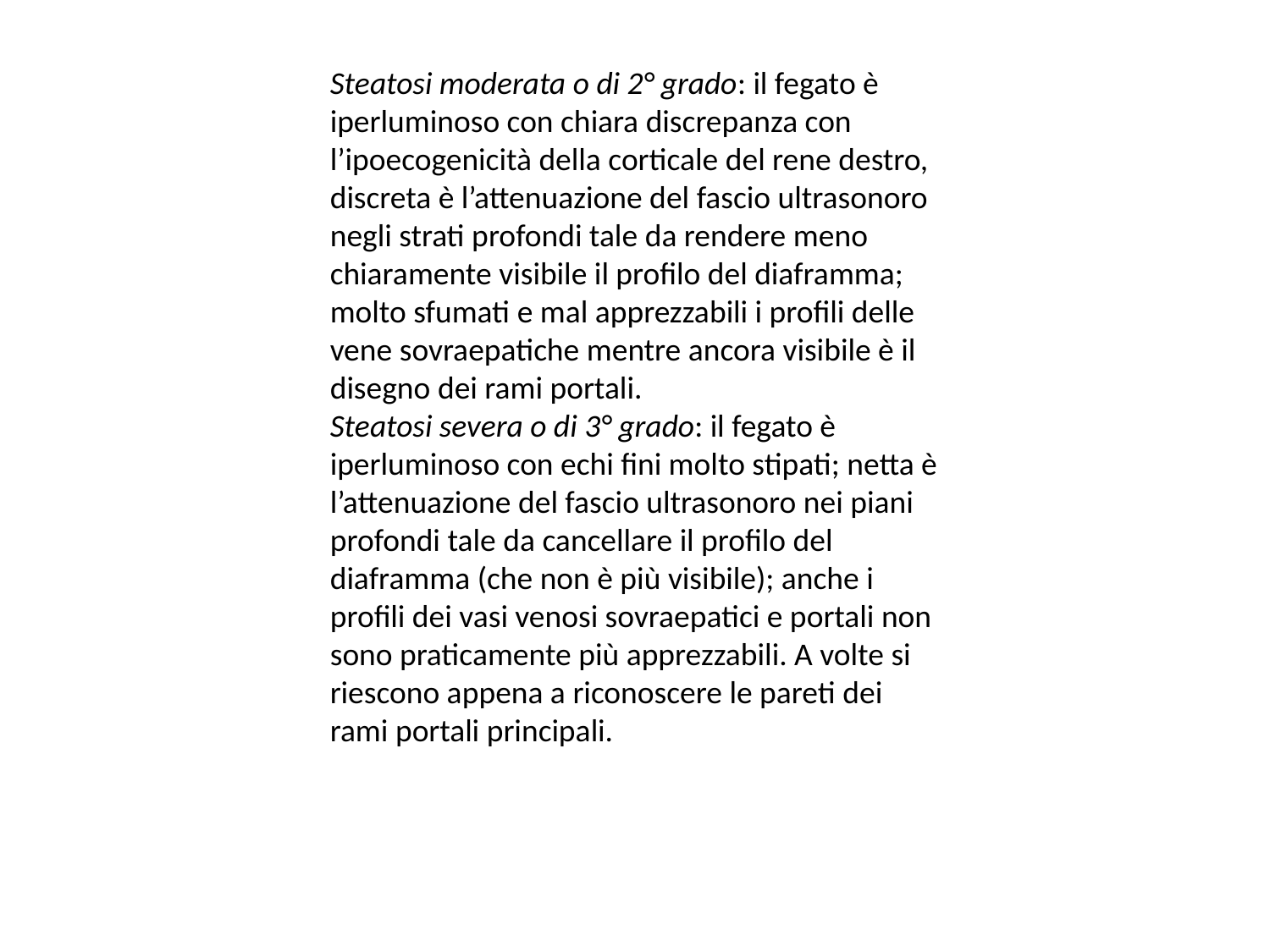

Steatosi moderata o di 2° grado: il fegato è iperluminoso con chiara discrepanza con
l’ipoecogenicità della corticale del rene destro, discreta è l’attenuazione del fascio ultrasonoro negli strati profondi tale da rendere meno chiaramente visibile il profilo del diaframma; molto sfumati e mal apprezzabili i profili delle vene sovraepatiche mentre ancora visibile è il disegno dei rami portali.
Steatosi severa o di 3° grado: il fegato è iperluminoso con echi fini molto stipati; netta è l’attenuazione del fascio ultrasonoro nei piani profondi tale da cancellare il profilo del diaframma (che non è più visibile); anche i profili dei vasi venosi sovraepatici e portali non sono praticamente più apprezzabili. A volte si riescono appena a riconoscere le pareti dei rami portali principali.